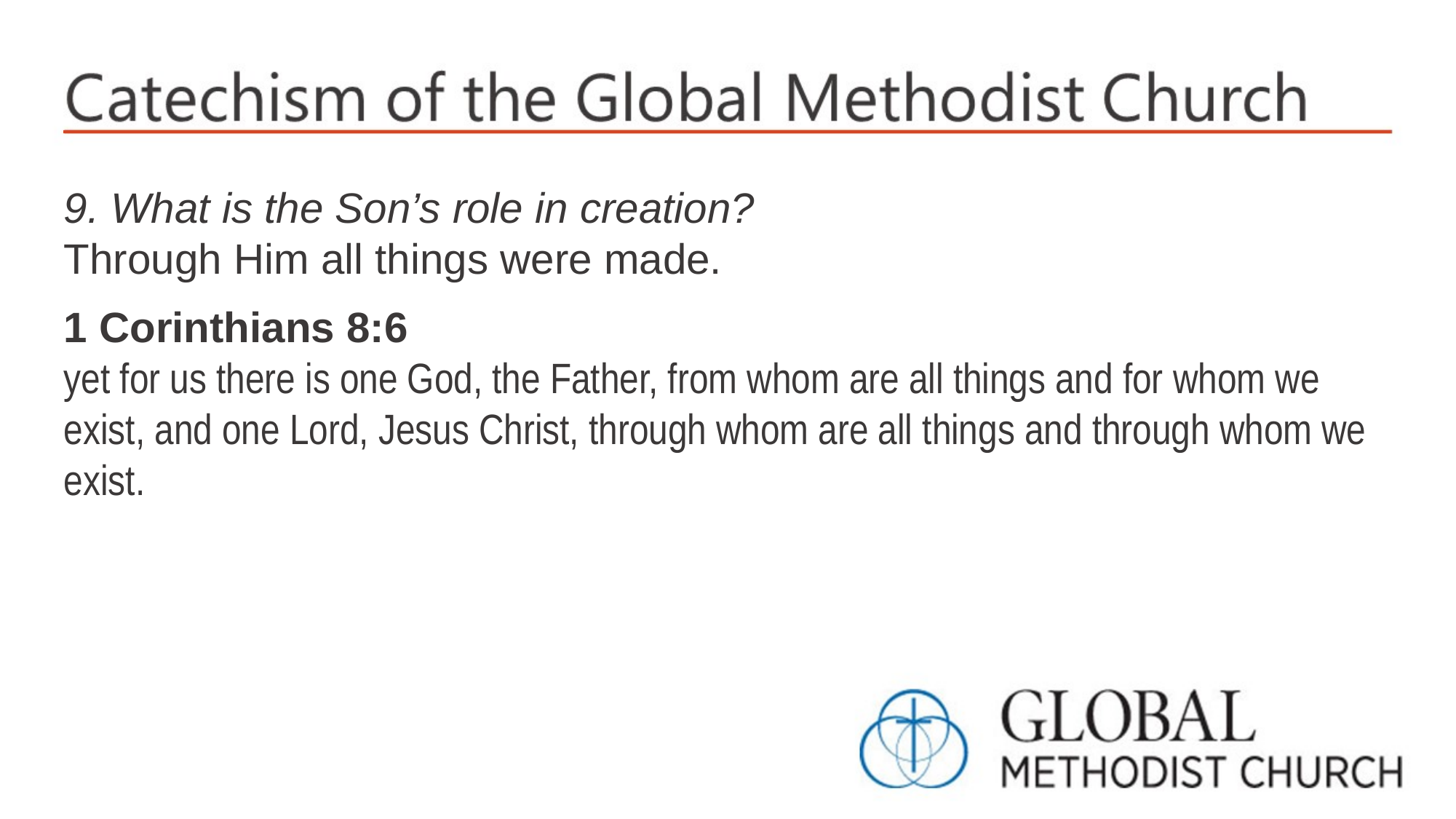

9. What is the Son’s role in creation?
Through Him all things were made.
1 Corinthians 8:6
yet for us there is one God, the Father, from whom are all things and for whom we exist, and one Lord, Jesus Christ, through whom are all things and through whom we exist.